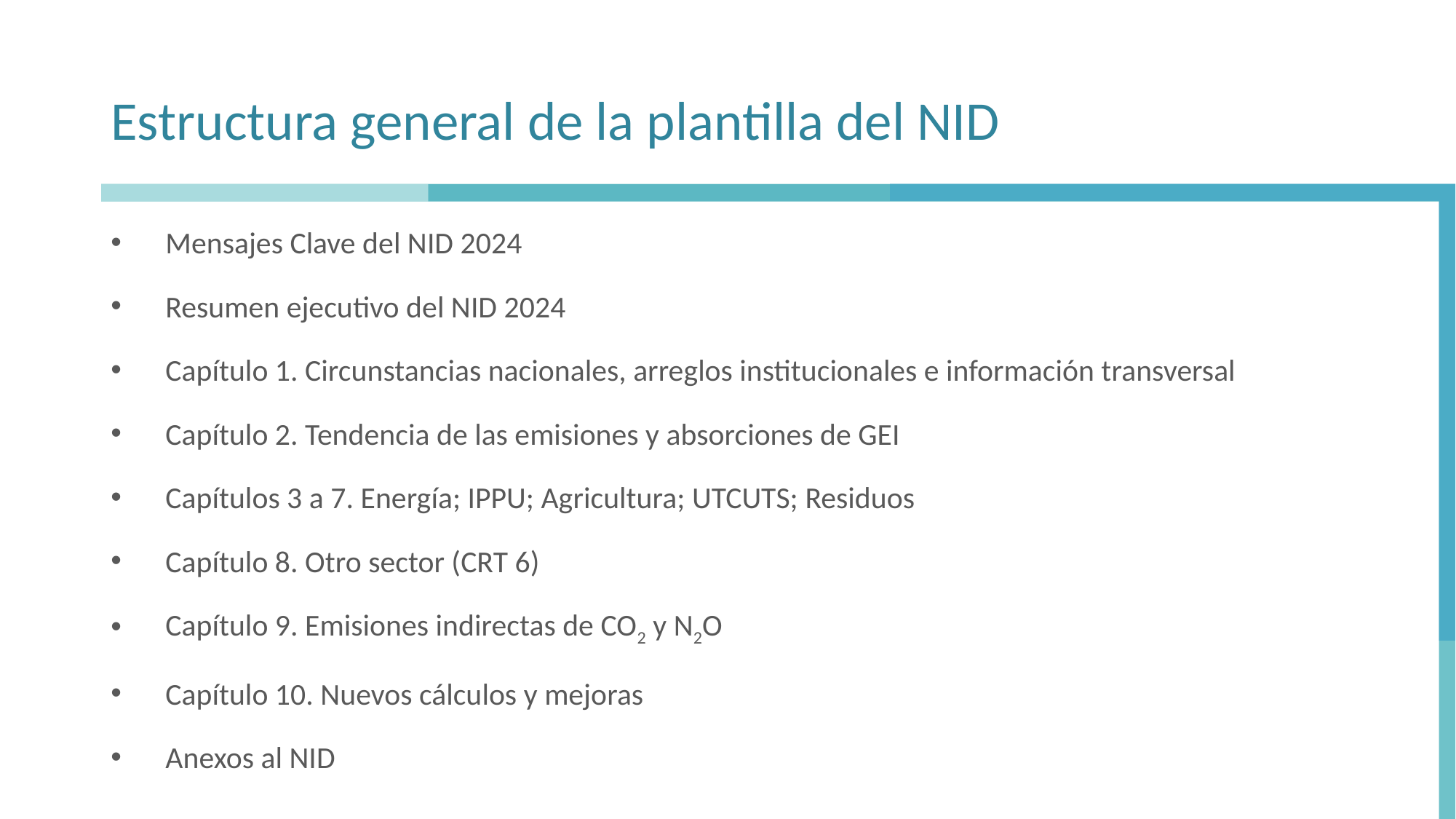

# Estructura general de la plantilla del NID
Mensajes Clave del NID 2024
Resumen ejecutivo del NID 2024
Capítulo 1. Circunstancias nacionales, arreglos institucionales e información transversal
Capítulo 2. Tendencia de las emisiones y absorciones de GEI
Capítulos 3 a 7. Energía; IPPU; Agricultura; UTCUTS; Residuos
Capítulo 8. Otro sector (CRT 6)
Capítulo 9. Emisiones indirectas de CO2 y N2O
Capítulo 10. Nuevos cálculos y mejoras
Anexos al NID